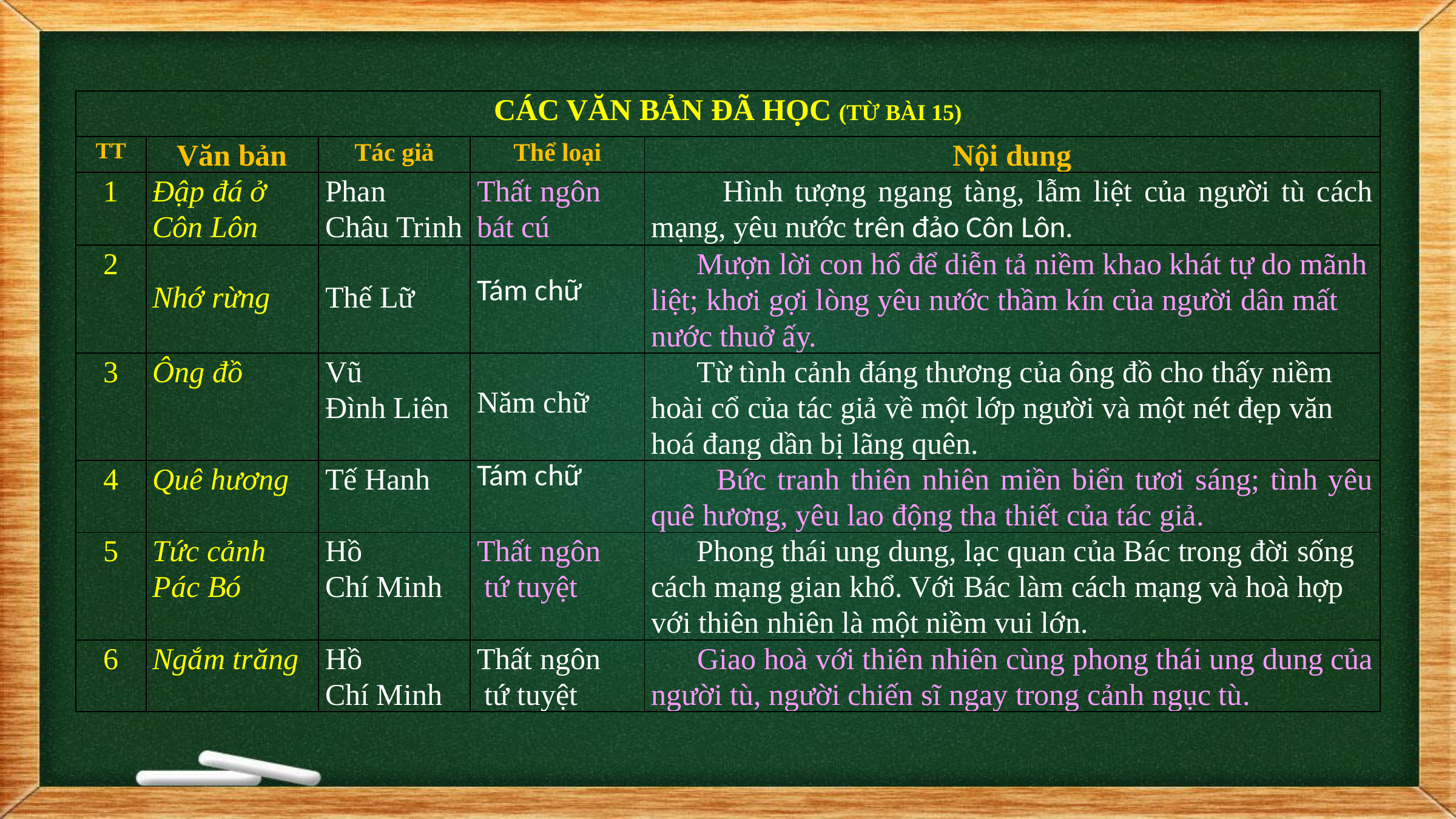

| CÁC VĂN BẢN ĐÃ HỌC (TỪ BÀI 15) |  |  |  |  |
| --- | --- | --- | --- | --- |
| TT | Văn bản | Tác giả | Thể loại | Nội dung |
| 1 | Đập đá ở Côn Lôn | Phan Châu Trinh | Thất ngôn bát cú | Hình tượng ngang tàng, lẫm liệt của người tù cách mạng, yêu nước trên đảo Côn Lôn. |
| 2 | Nhớ rừng | Thế Lữ | Tám chữ | Mượn lời con hổ để diễn tả niềm khao khát tự do mãnh liệt; khơi gợi lòng yêu nước thầm kín của người dân mất nước thuở ấy. |
| 3 | Ông đồ | Vũ Đình Liên | Năm chữ | Từ tình cảnh đáng thương của ông đồ cho thấy niềm hoài cổ của tác giả về một lớp người và một nét đẹp văn hoá đang dần bị lãng quên. |
| 4 | Quê hương | Tế Hanh | Tám chữ | Bức tranh thiên nhiên miền biển tươi sáng; tình yêu quê hương, yêu lao động tha thiết của tác giả. |
| 5 | Tức cảnh Pác Bó | Hồ Chí Minh | Thất ngôn tứ tuyệt | Phong thái ung dung, lạc quan của Bác trong đời sống cách mạng gian khổ. Với Bác làm cách mạng và hoà hợp với thiên nhiên là một niềm vui lớn. |
| 6 | Ngắm trăng | Hồ Chí Minh | Thất ngôn tứ tuyệt | Giao hoà với thiên nhiên cùng phong thái ung dung của người tù, người chiến sĩ ngay trong cảnh ngục tù. |